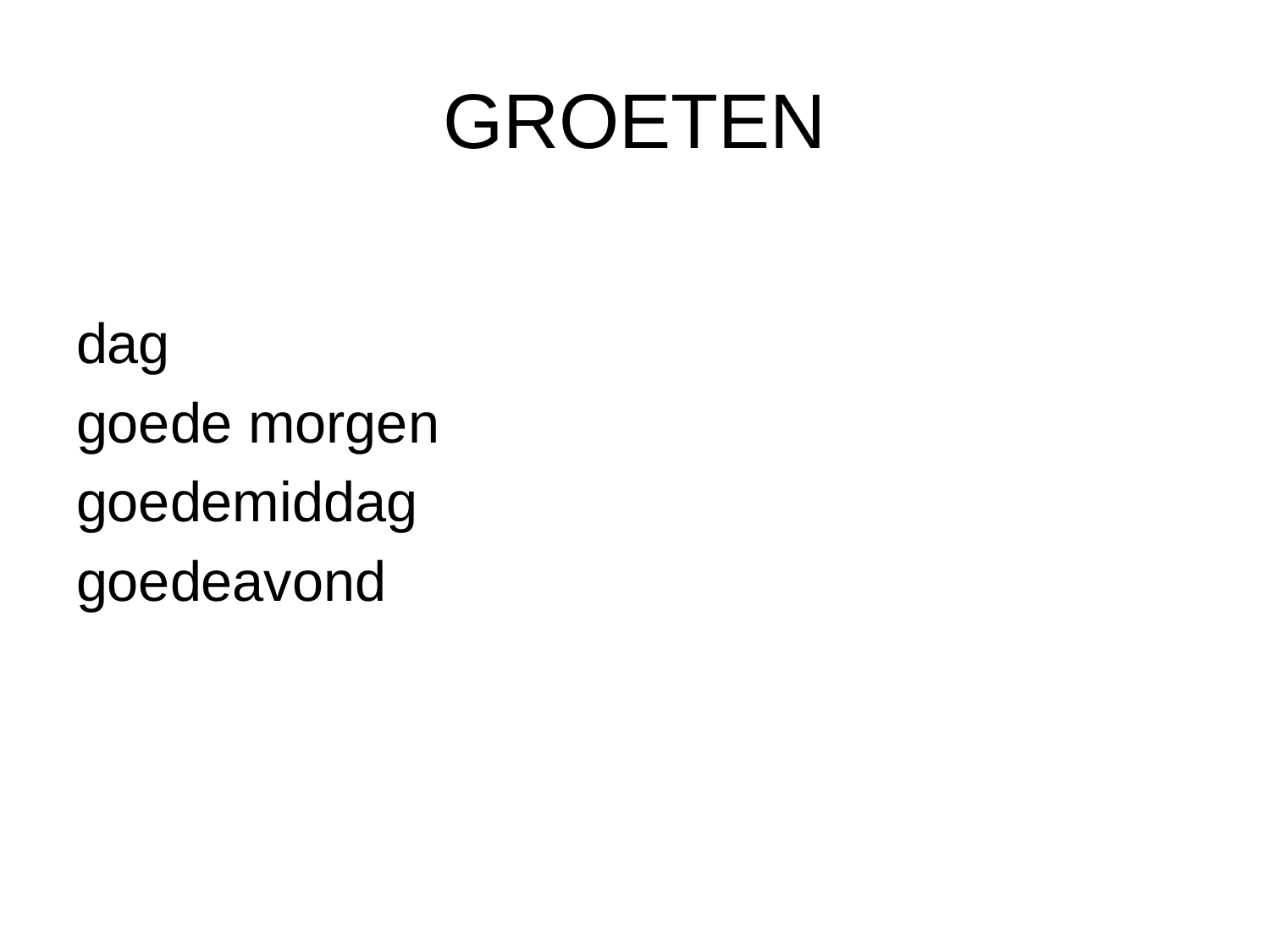

# GROETEN

dag
goede morgen
goedemiddag
goedeavond